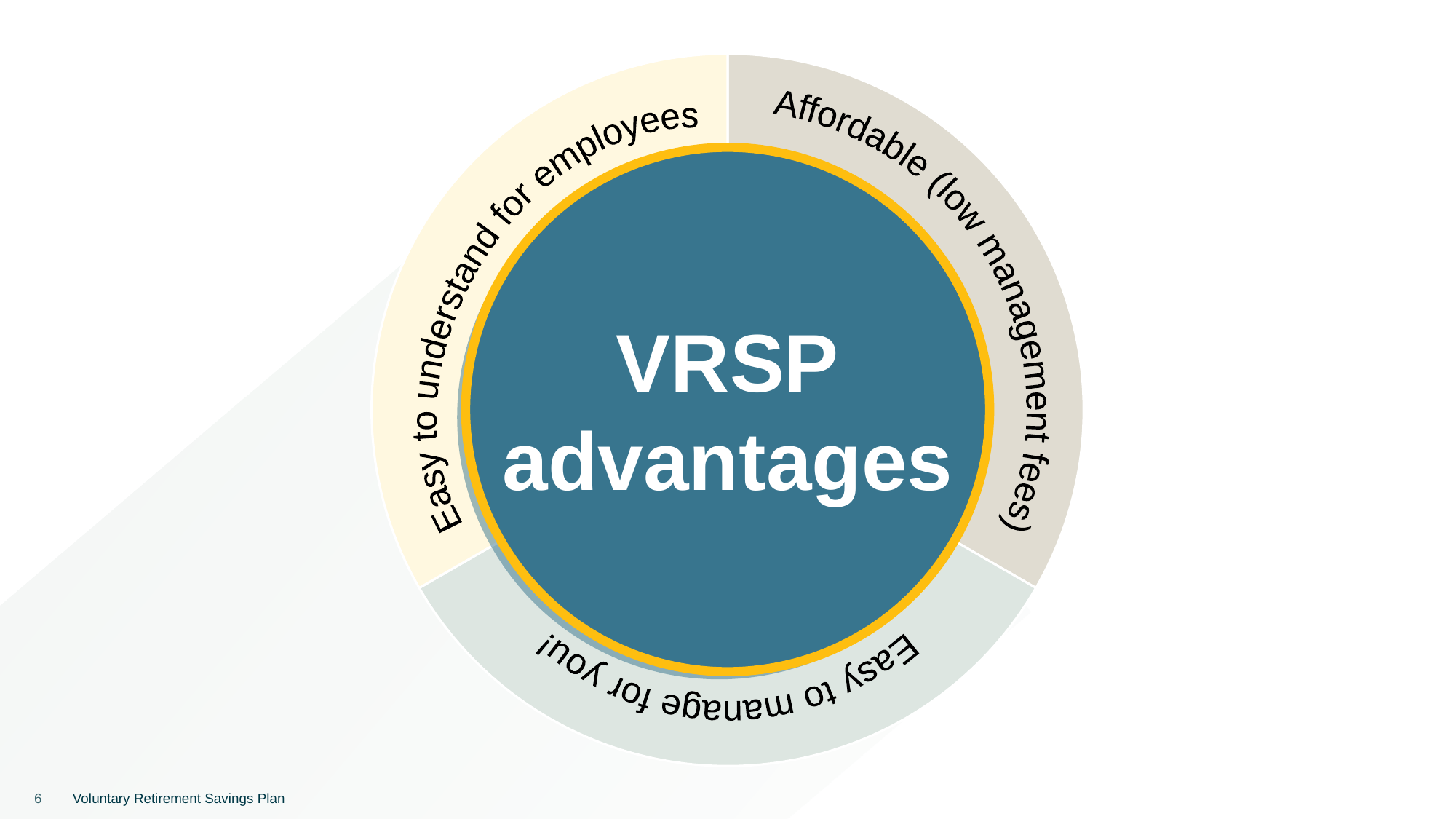

Easy to manage for you!

### Chart

| Category | Sales |
|---|---|
| 1st Qtr | 33.3 |
| 2nd Qtr | 33.3 |
| 3rd Qtr | 33.3 |
Affordable (low management fees)

Easy to understand for employees

VRSP
advantages
Voluntary Retirement Savings Plan